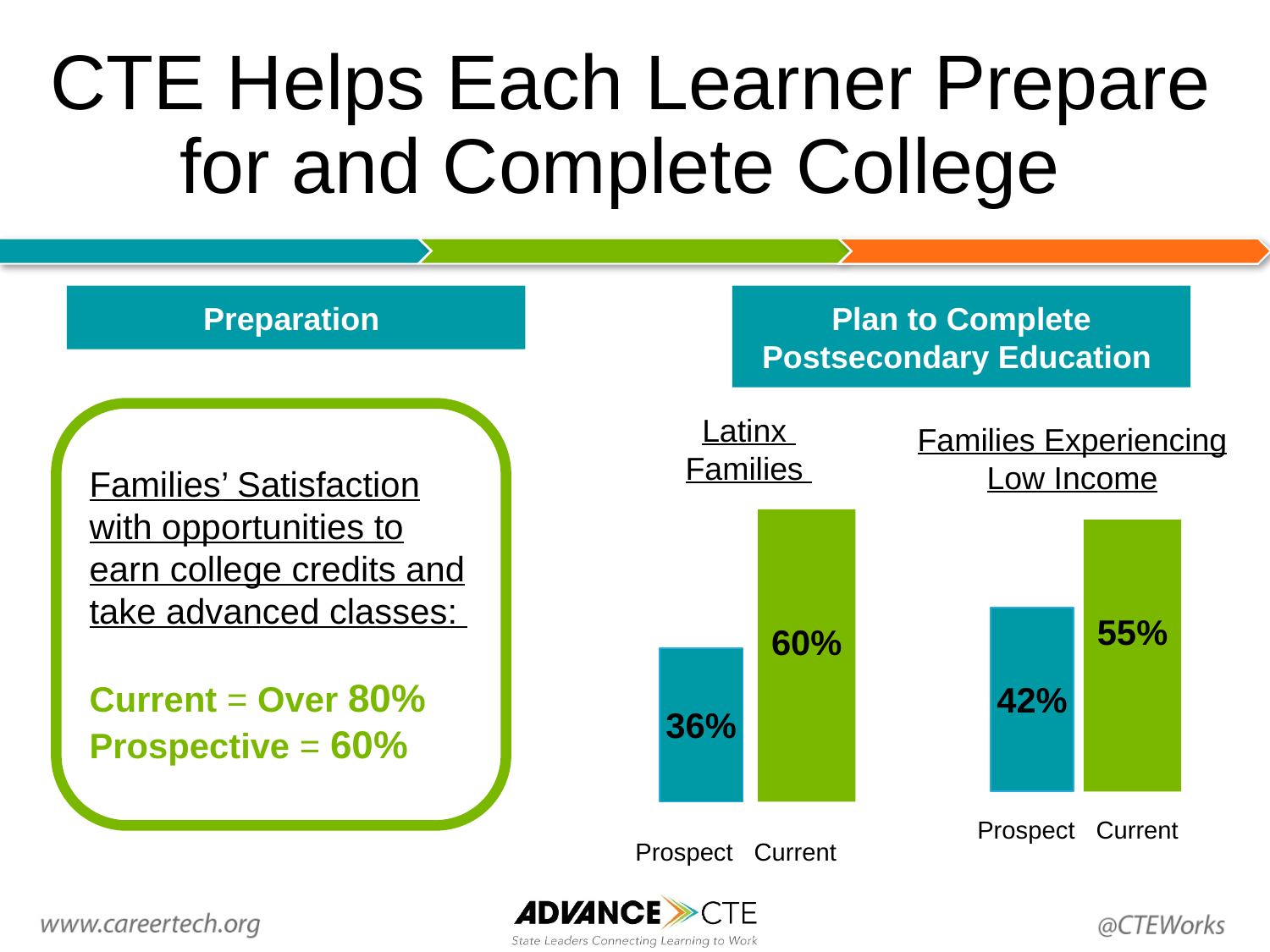

# CTE Helps Each Learner Prepare for and Complete College
Preparation
Plan to Complete Postsecondary Education
Latinx
Families
Families’ Satisfaction with opportunities to earn college credits and take advanced classes:

Current = Over 80% Prospective = 60%
Families Experiencing Low Income

55%
60%

42%
36%
Prospect   Current
Prospect   Current